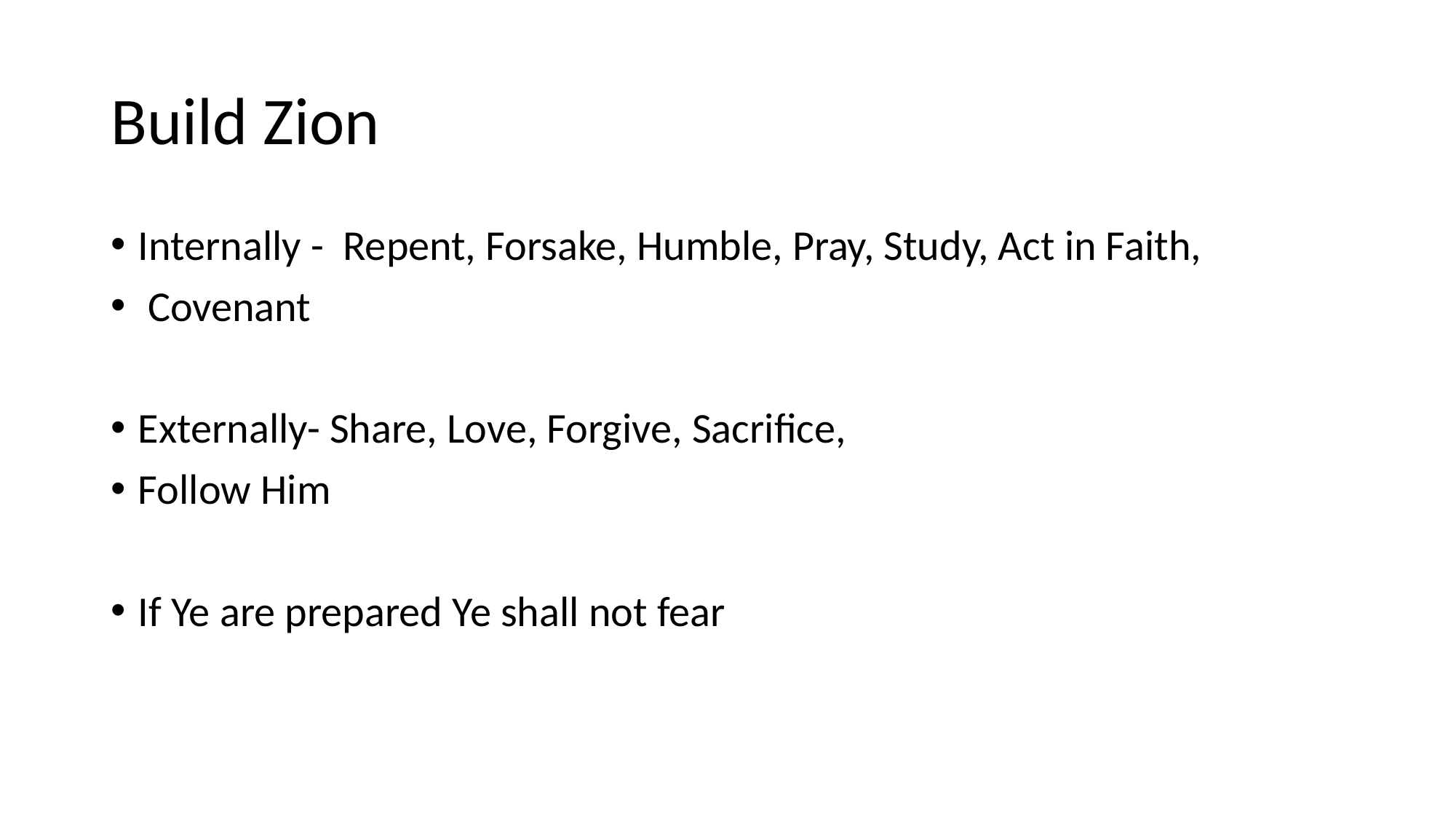

# Build Zion
Internally -  Repent, Forsake, Humble, Pray, Study, Act in Faith,
 Covenant

Externally- Share, Love, Forgive, Sacrifice,
Follow Him

If Ye are prepared Ye shall not fear